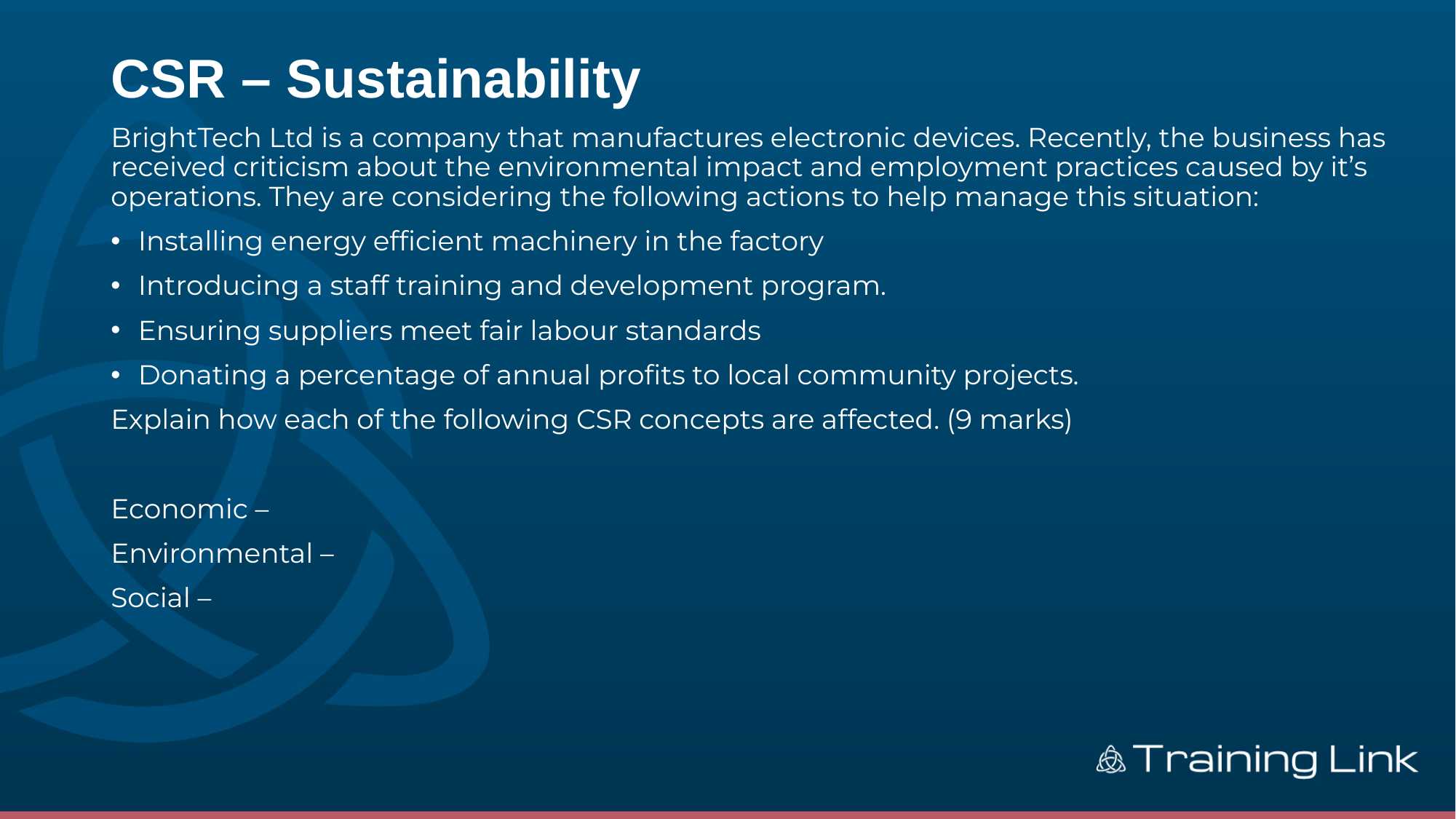

# CSR – Sustainability
BrightTech Ltd is a company that manufactures electronic devices. Recently, the business has received criticism about the environmental impact and employment practices caused by it’s operations. They are considering the following actions to help manage this situation:
Installing energy efficient machinery in the factory
Introducing a staff training and development program.
Ensuring suppliers meet fair labour standards
Donating a percentage of annual profits to local community projects.
Explain how each of the following CSR concepts are affected. (9 marks)

Economic –
Environmental –
Social –